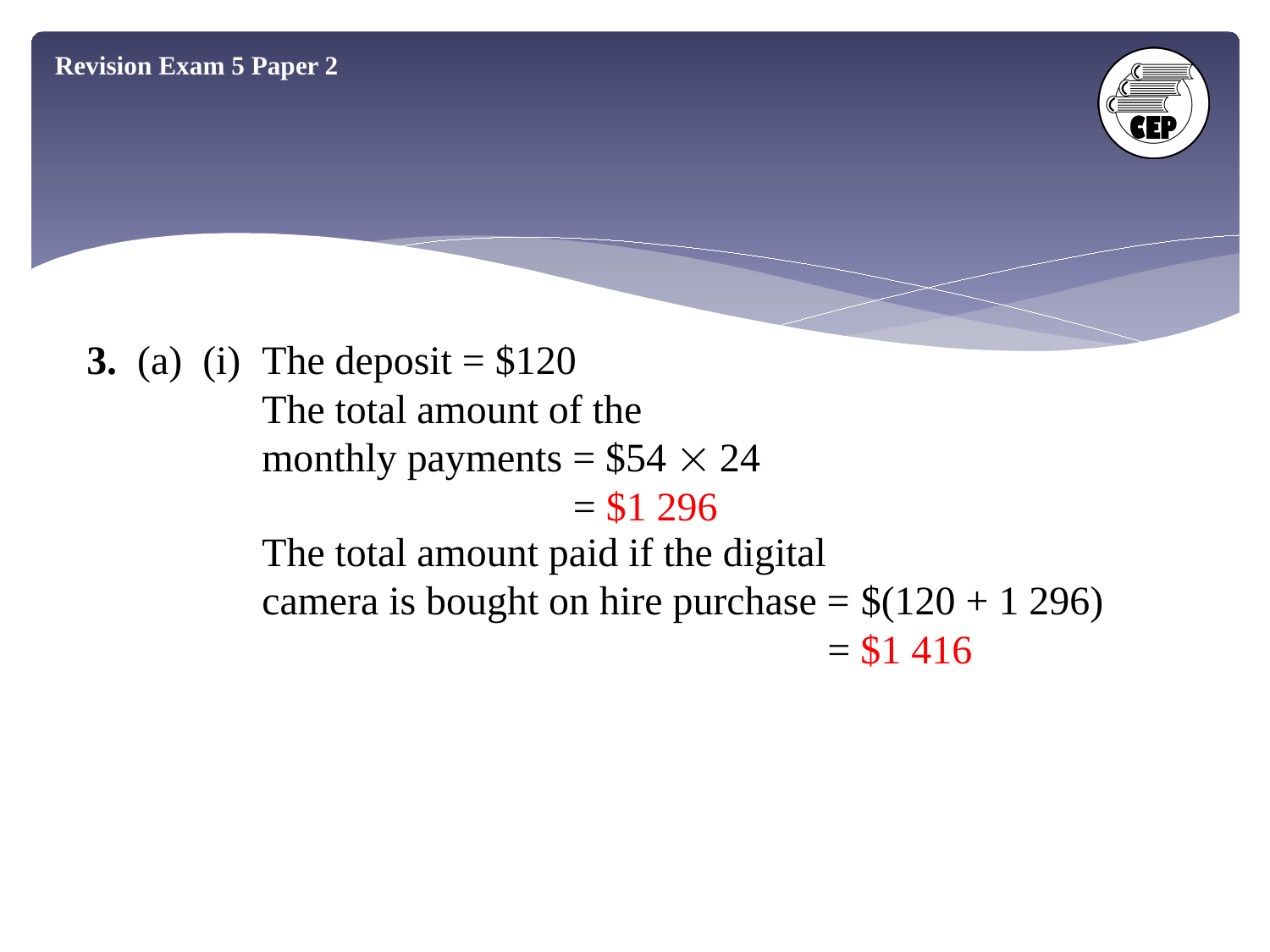

Revision Exam 5 Paper 2
3.  (a)  (i)
The deposit = $120
The total amount of the
monthly payments = $54 × 24
	= $1 296
The total amount paid if the digital
camera is bought on hire purchase = $(120 + 1 296)
	        = $1 416